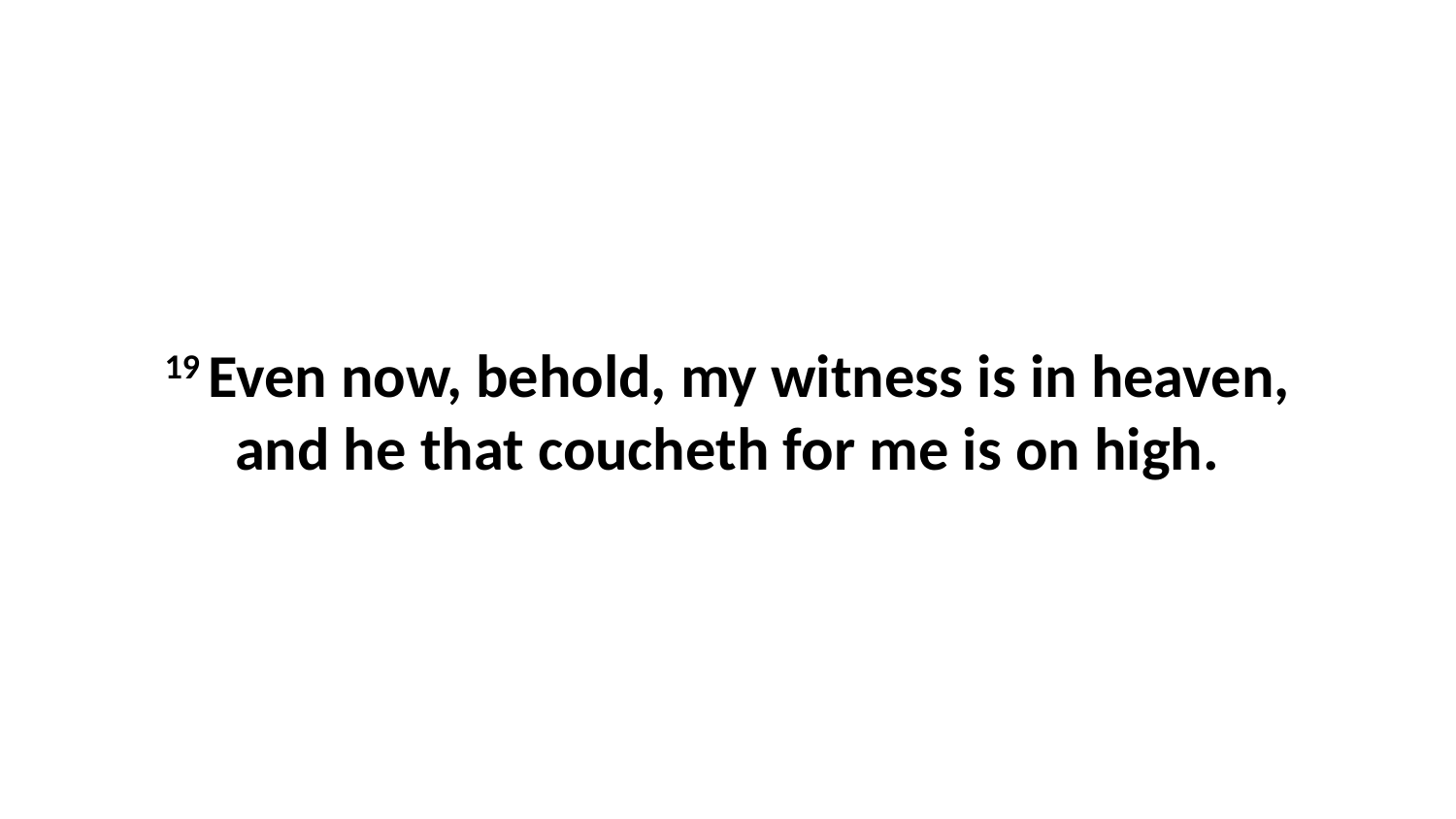

19 Even now, behold, my witness is in heaven, and he that coucheth for me is on high.